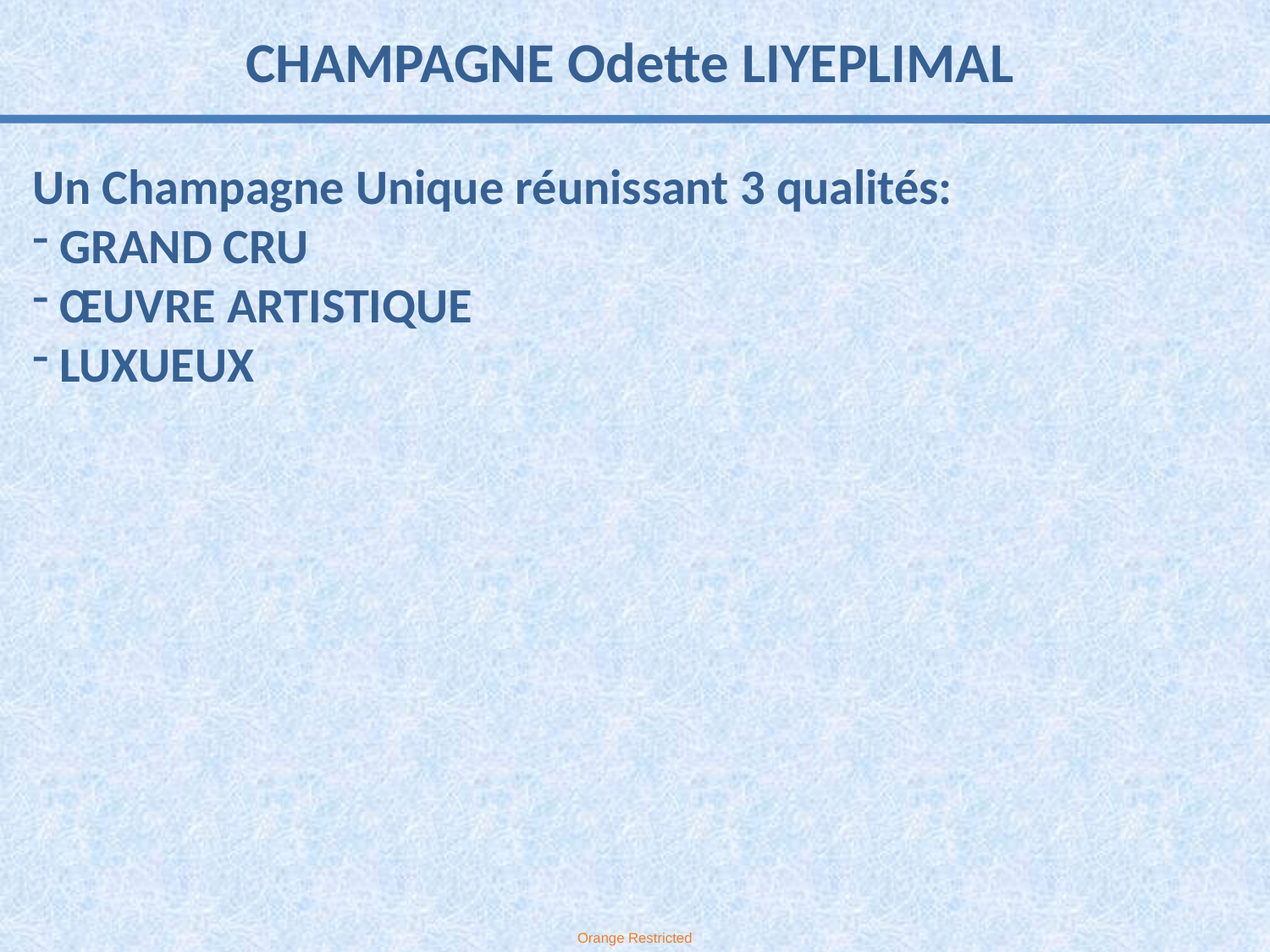

CHAMPAGNE Odette LIYEPLIMAL
Un Champagne Unique réunissant 3 qualités:
 GRAND CRU
 ŒUVRE ARTISTIQUE
 LUXUEUX